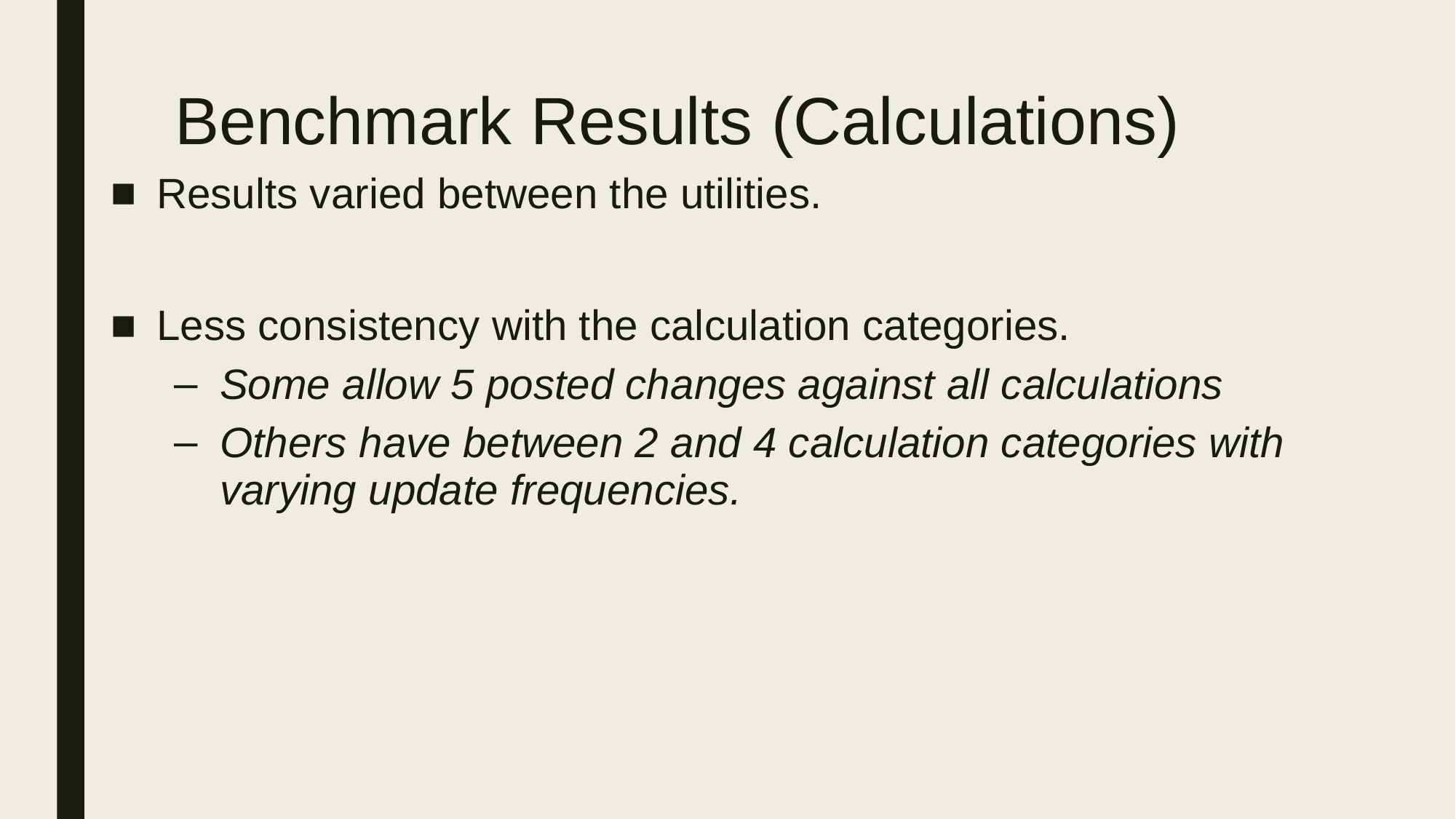

# Benchmark Results (Calculations)
Results varied between the utilities.

Less consistency with the calculation categories.
Some allow 5 posted changes against all calculations
Others have between 2 and 4 calculation categories with varying update frequencies.